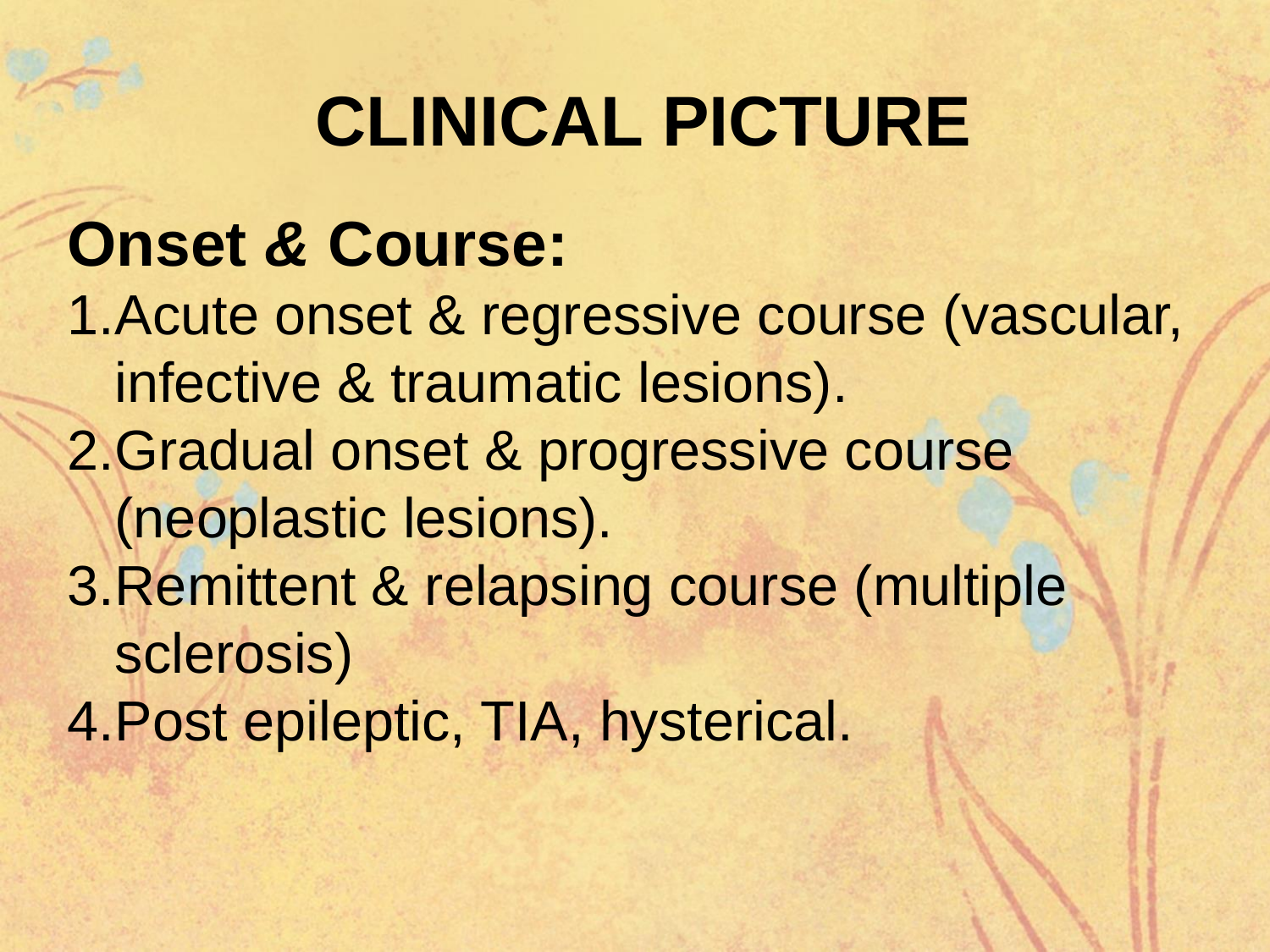

# CLINICAL PICTURE
Onset & Course:
Acute onset & regressive course (vascular, infective & traumatic lesions).
Gradual onset & progressive course (neoplastic lesions).
Remittent & relapsing course (multiple sclerosis)
Post epileptic, TIA, hysterical.